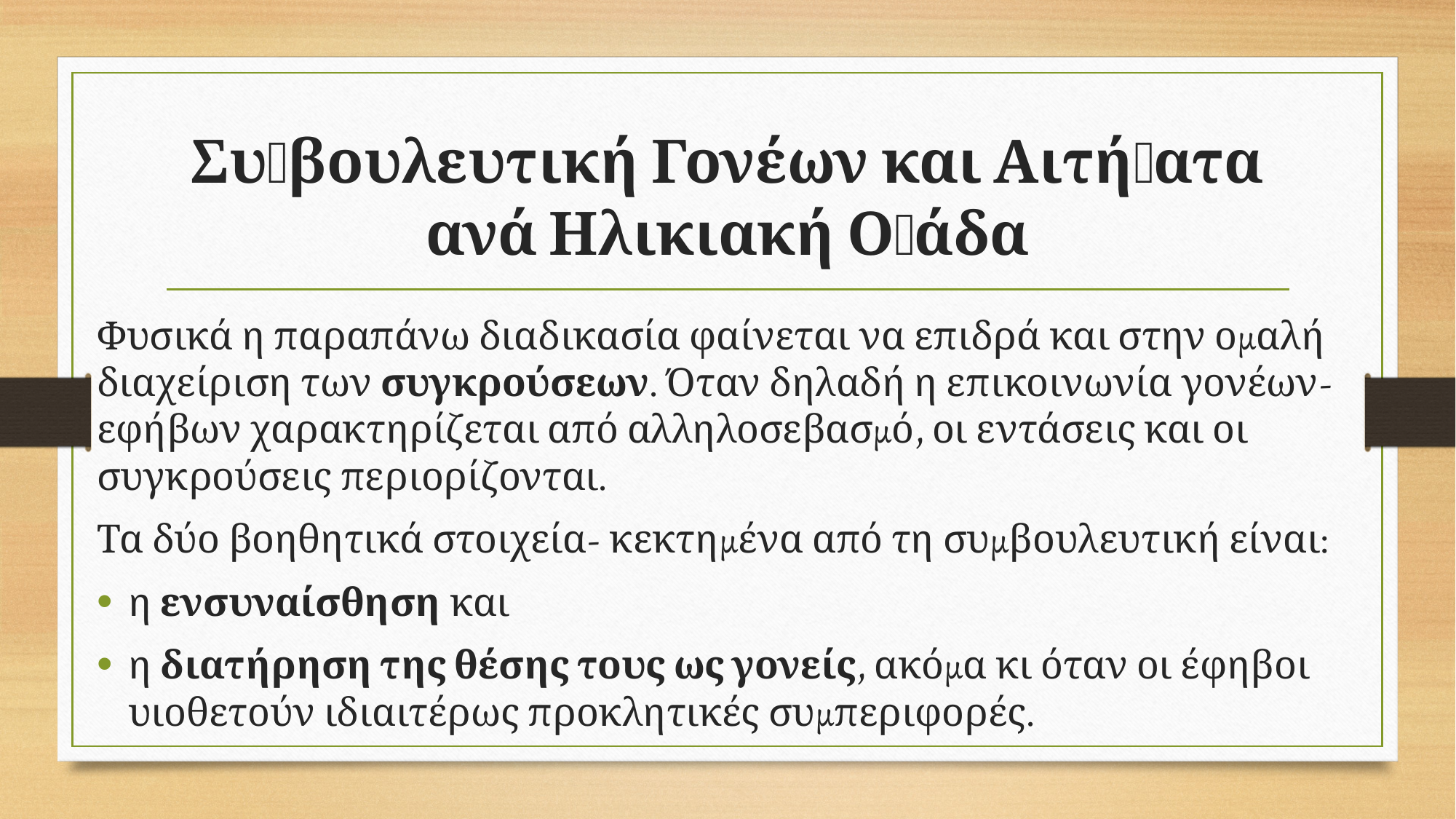

# Συμβουλευτική Γονέων και Αιτήματα ανά Ηλικιακή Ομάδα
Φυσικά η παραπάνω διαδικασία φαίνεται να επιδρά και στην ομαλή διαχείριση των συγκρούσεων. Όταν δηλαδή η επικοινωνία γονέων- εφήβων χαρακτηρίζεται από αλληλοσεβασμό, οι εντάσεις και οι συγκρούσεις περιορίζονται.
Τα δύο βοηθητικά στοιχεία- κεκτημένα από τη συμβουλευτική είναι:
η ενσυναίσθηση και
η διατήρηση της θέσης τους ως γονείς, ακόμα κι όταν οι έφηβοι υιοθετούν ιδιαιτέρως προκλητικές συμπεριφορές.